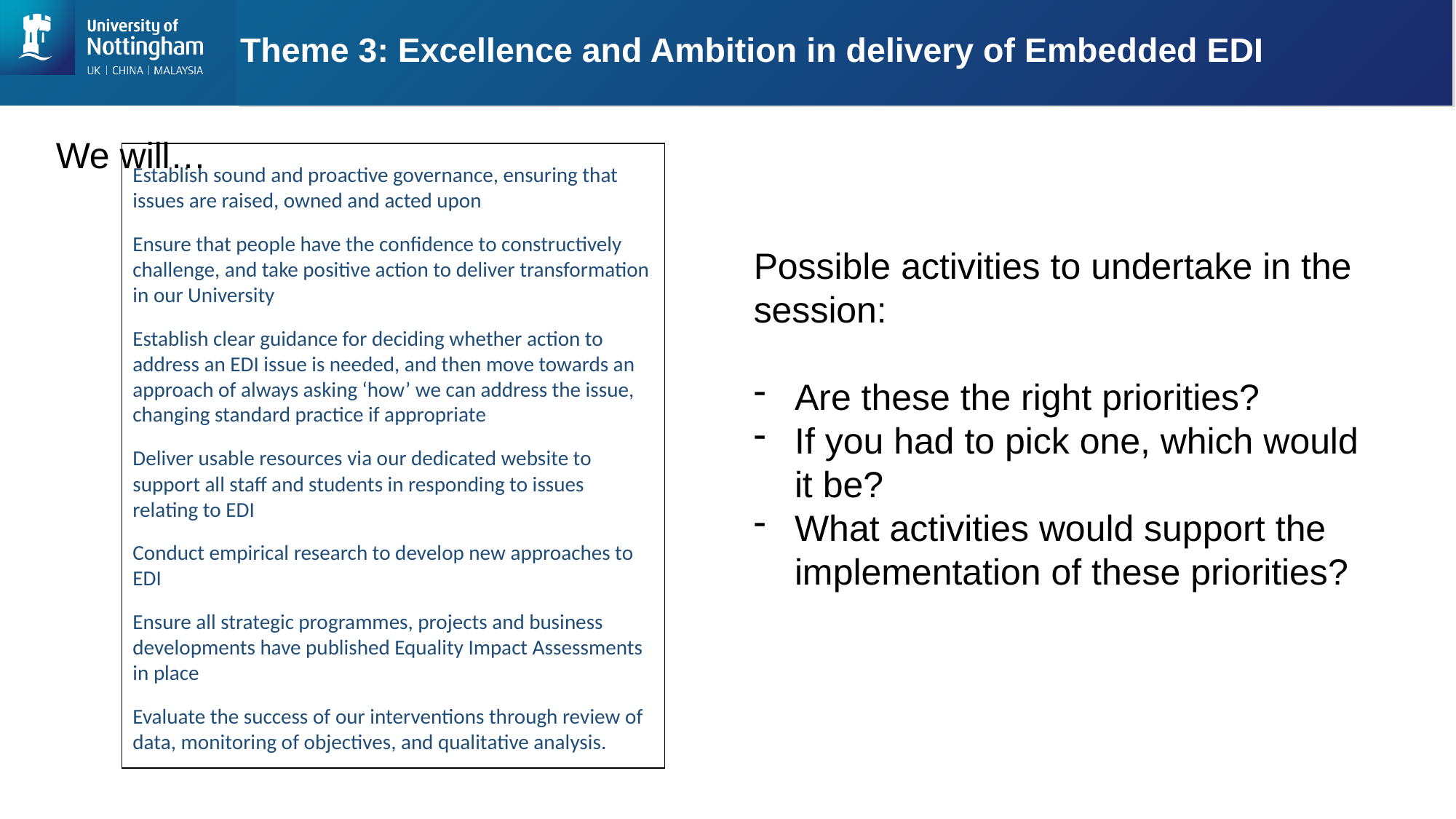

# Theme 3: Excellence and Ambition in delivery of Embedded EDI
We will…
Establish sound and proactive governance, ensuring that issues are raised, owned and acted upon
Ensure that people have the confidence to constructively challenge, and take positive action to deliver transformation in our University
Establish clear guidance for deciding whether action to address an EDI issue is needed, and then move towards an approach of always asking ‘how’ we can address the issue, changing standard practice if appropriate
Deliver usable resources via our dedicated website to support all staff and students in responding to issues relating to EDI
Conduct empirical research to develop new approaches to EDI
Ensure all strategic programmes, projects and business developments have published Equality Impact Assessments in place
Evaluate the success of our interventions through review of data, monitoring of objectives, and qualitative analysis.
Possible activities to undertake in the session:

Are these the right priorities?
If you had to pick one, which would it be?
What activities would support the implementation of these priorities?